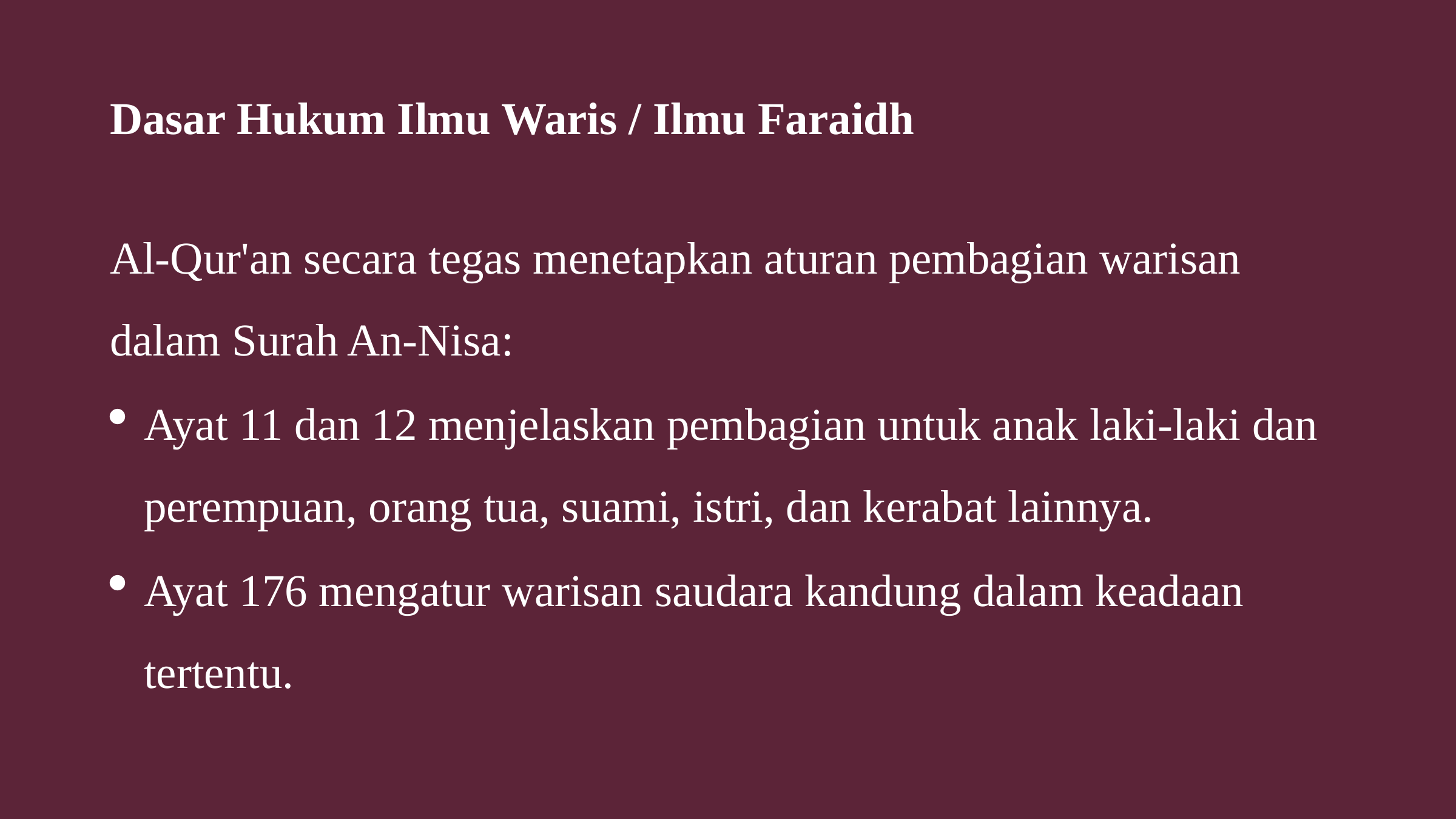

Dasar Hukum Ilmu Waris / Ilmu Faraidh
Al-Qur'an secara tegas menetapkan aturan pembagian warisan dalam Surah An-Nisa:
Ayat 11 dan 12 menjelaskan pembagian untuk anak laki-laki dan perempuan, orang tua, suami, istri, dan kerabat lainnya.
Ayat 176 mengatur warisan saudara kandung dalam keadaan tertentu.